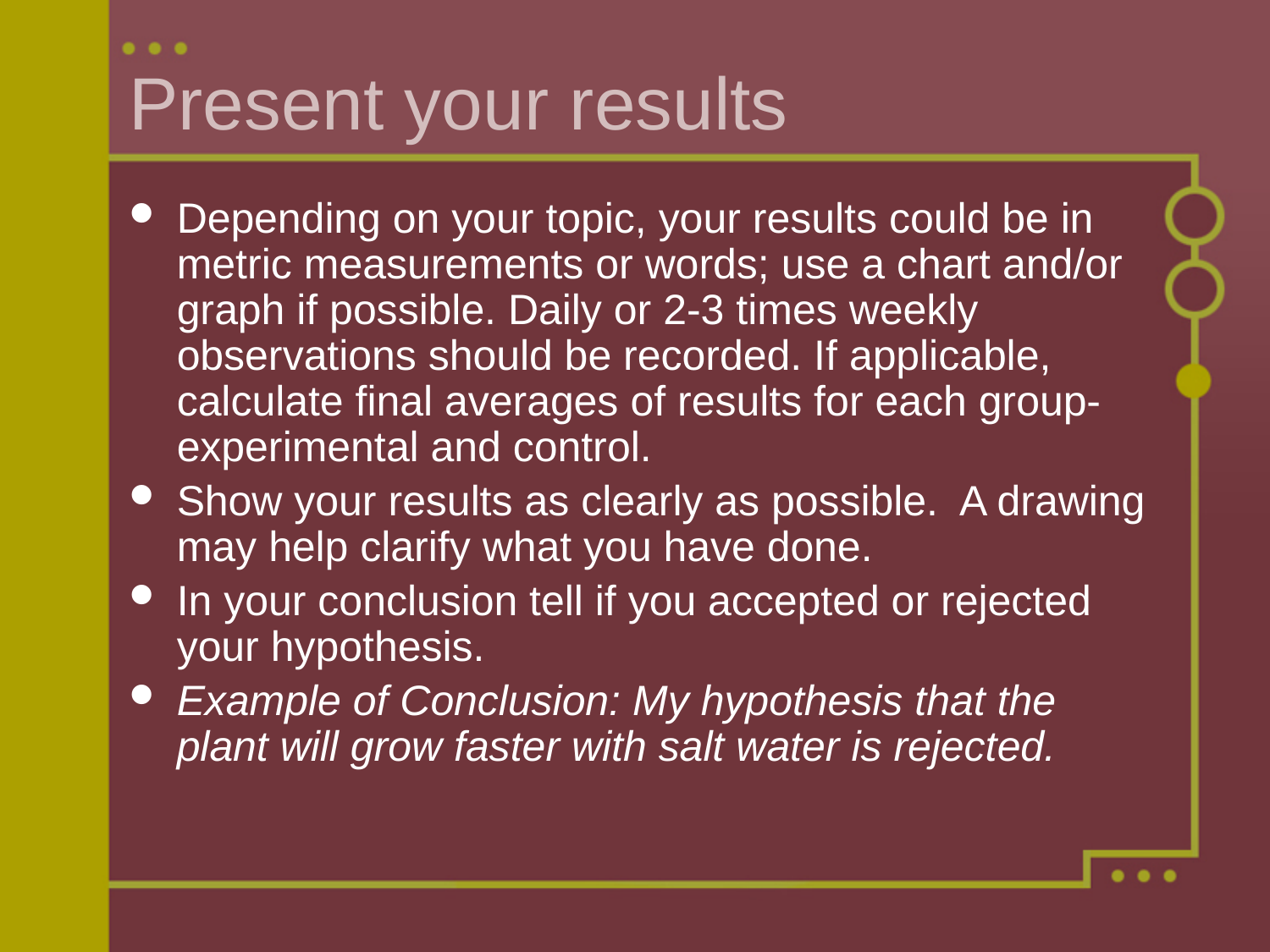

# Present your results
Depending on your topic, your results could be in metric measurements or words; use a chart and/or graph if possible. Daily or 2-3 times weekly observations should be recorded. If applicable, calculate final averages of results for each group-experimental and control.
Show your results as clearly as possible.  A drawing may help clarify what you have done.
In your conclusion tell if you accepted or rejected your hypothesis.
Example of Conclusion: My hypothesis that the plant will grow faster with salt water is rejected.